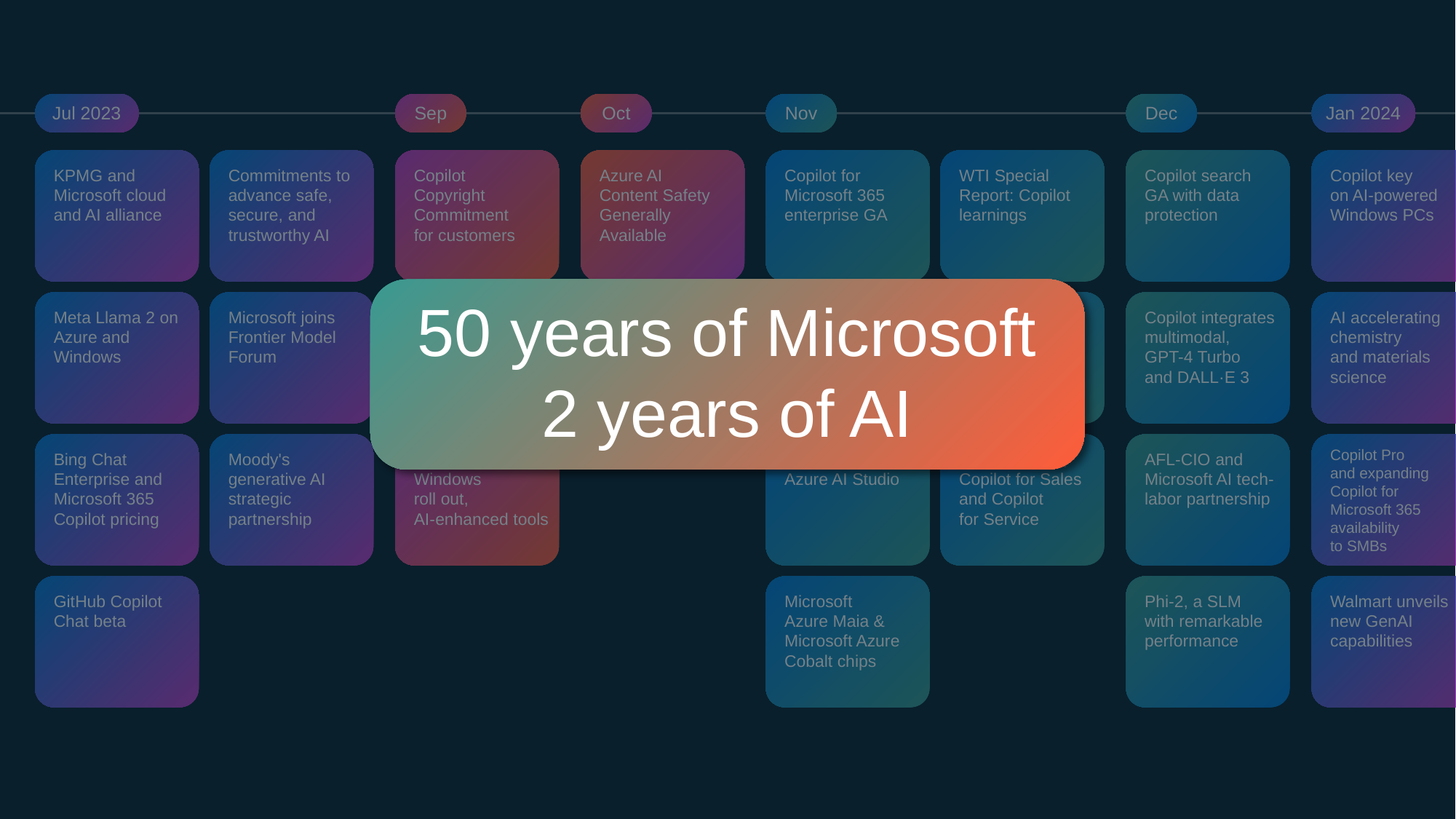

Updates and Thank you

Jul 2023
KPMG and Microsoft cloud and AI alliance
Commitments to advance safe, secure, and trustworthy AI
Meta Llama 2 on Azure and Windows
Microsoft joins Frontier Model Forum
Bing Chat Enterprise and Microsoft 365 Copilot pricing
Moody's generative AI strategic partnership
GitHub Copilot
Chat beta
Sep
Copilot Copyright Commitment
for customers
Unified
Microsoft Copilot experience
Copilot in Windows
roll out,
AI-enhanced tools
Oct
Azure AI Content Safety Generally Available
Nov
Copilot for
Microsoft 365 enterprise GA
WTI Special Report: Copilot learnings
New steps
to help protect elections, AI watermarking tools
AMD MI300X accelerated
VMs in Azure
Public preview of Azure AI Studio
Copilot Studio, Copilot for Sales and Copilot
for Service
Microsoft
Azure Maia & Microsoft Azure Cobalt chips
Dec
Copilot search
GA with data protection
Copilot integrates multimodal,
GPT-4 Turbo
and DALL·E 3
AFL-CIO and Microsoft AI tech-labor partnership
Phi-2, a SLM
with remarkable performance
Jan 2024
Copilot key
on AI-powered
Windows PCs
AI accelerating chemistry
and materials science
Copilot Pro
and expanding
Copilot for
Microsoft 365 availability
to SMBs
Walmart unveils new GenAI capabilities
Feb
Copilot
lands at the Super Bowl
Microsoft’s
AI Access Principles
AI solutions
in Microsoft Cloud for Sustainability
GitHub Copilot Enterprise
generally available
Tech accord
to combat
AI deepfakes
in elections
Microsoft
Copilot for Finance
Microsoft and
Mistral AI partnership
FWD Group builds AI-driven insurance experiences
Mar
Microsoft
Orca-Math
small language model
New
AI-powered Surface PCs
built for
business
Expanded
Copilot Pro offerings, including Copilot GPT Builder
New
Responsible
AI tools in
Azure AI
NVIDIA GB200
Grace Blackwell processor
on Azure
Formed new Consumer
AI team
Apr
Copilot for Security
generally available
Partnership
with G42 to accelerate
AI in UAE
GitHub Copilot Workspace
in preview
Cohere
Command R+ available on Azure
Expanded Content
Integrity tools
Investments in cloud and AI in Indonesia
New
Microsoft AI
Hub in London
Microsoft’s
Phi-3-mini
model now available
Estee Lauder
and Microsoft increase collaboration
Investments in cloud and AI infrastructure
in Japan
Coca-Cola AI
and cloud partnership
May
Responsible AI Transparency Report
Investment in Wisconsin for AI and economic growth
Microsoft Fabric
Real-Time intelligence in preview
Khan Academy
and Microsoft partner to expand access to AI tools
New agent capabilities in Microsoft
Copilot Studio
Investments in cloud and AI in Thailand
GPT-4o available in Azure AI in preview
GitHub Copilot Extensions in
private preview
Cognition AI partnership
Team Copilot
in preview
Microsoft and OpenAI launch Societal Resilience Fund
Investment in
France to accelerate AI and skilling
Microsoft
Phi-3-vision model
in preview
AMD MI300X accelerated VMs
in Azure GA
Digital
ecosystem and
AI initiatives
for Kenya
Work Trend Index details the
state of AI
Announcing
Copilot+ PC
Phi-3-mini,
Phi-3-small, and Phi-3-medium generally available
Cobalt 100
Arm-based virtual machines in preview
Siemens
delivers
AI-enhanced solutions
Jun
Microsoft Research’s Aurora, a large-scale foundation model
of the atmosphere
Copilot+ PC available
Microsoft and healthcare orgs expand Trustworthy & Responsible AI Network
Hitachi and
Microsoft milestone GenAI agreement
Jul 2023
KPMG and Microsoft cloud and AI alliance
Commitments to advance safe, secure, and trustworthy AI
Meta Llama 2 on Azure and Windows
Microsoft joins Frontier Model Forum
Bing Chat Enterprise and Microsoft 365 Copilot pricing
Moody's generative AI strategic partnership
GitHub Copilot
Chat beta
Sep
Copilot Copyright Commitment
for customers
Unified
Microsoft Copilot experience
Copilot in Windows
roll out,
AI-enhanced tools
Oct
Azure AI Content Safety Generally Available
Nov
Copilot for
Microsoft 365 enterprise GA
WTI Special Report: Copilot learnings
New steps
to help protect elections, AI watermarking tools
AMD MI300X accelerated
VMs in Azure
Public preview of Azure AI Studio
Copilot Studio, Copilot for Sales and Copilot
for Service
Microsoft
Azure Maia & Microsoft Azure Cobalt chips
Dec
Copilot search
GA with data protection
Copilot integrates multimodal,
GPT-4 Turbo
and DALL·E 3
AFL-CIO and Microsoft AI tech-labor partnership
Phi-2, a SLM
with remarkable performance
Jan 2024
Copilot key
on AI-powered
Windows PCs
AI accelerating chemistry
and materials science
Copilot Pro
and expanding
Copilot for
Microsoft 365 availability
to SMBs
Walmart unveils new GenAI capabilities
Feb
Copilot
lands at the Super Bowl
Microsoft’s
AI Access Principles
AI solutions
in Microsoft Cloud for Sustainability
GitHub Copilot Enterprise
generally available
Tech accord
to combat
AI deepfakes
in elections
Microsoft
Copilot for Finance
Microsoft and
Mistral AI partnership
FWD Group builds AI-driven insurance experiences
Mar
Microsoft
Orca-Math
small language model
New
AI-powered Surface PCs
built for
business
Expanded
Copilot Pro offerings, including Copilot GPT Builder
New
Responsible
AI tools in
Azure AI
NVIDIA GB200
Grace Blackwell processor
on Azure
Formed new Consumer
AI team
Apr
Copilot for Security
generally available
Partnership
with G42 to accelerate
AI in UAE
GitHub Copilot Workspace
in preview
Cohere
Command R+ available on Azure
Expanded Content
Integrity tools
Investments in cloud and AI in Indonesia
New
Microsoft AI
Hub in London
Microsoft’s
Phi-3-mini
model now available
Estee Lauder
and Microsoft increase collaboration
Investments in cloud and AI infrastructure
in Japan
Coca-Cola AI
and cloud partnership
May
Responsible AI Transparency Report
Investment in Wisconsin for AI and economic growth
Microsoft Fabric
Real-Time intelligence in preview
Khan Academy
and Microsoft partner to expand access to AI tools
New agent capabilities in Microsoft
Copilot Studio
Investments in cloud and AI in Thailand
GPT-4o available in Azure AI in preview
GitHub Copilot Extensions in
private preview
Cognition AI partnership
Team Copilot
in preview
Microsoft and OpenAI launch Societal Resilience Fund
Investment in
France to accelerate AI and skilling
Microsoft
Phi-3-vision model
in preview
AMD MI300X accelerated VMs
in Azure GA
Digital
ecosystem and
AI initiatives
for Kenya
Work Trend Index details the
state of AI
Announcing
Copilot+ PC
Phi-3-mini,
Phi-3-small, and Phi-3-medium generally available
Cobalt 100
Arm-based virtual machines in preview
Siemens
delivers
AI-enhanced solutions
Jun
Microsoft Research’s Aurora, a large-scale foundation model
of the atmosphere
Copilot+ PC available
Microsoft and healthcare orgs expand Trustworthy & Responsible AI Network
Hitachi and
Microsoft milestone GenAI agreement
50 years of Microsoft
2 years of AI